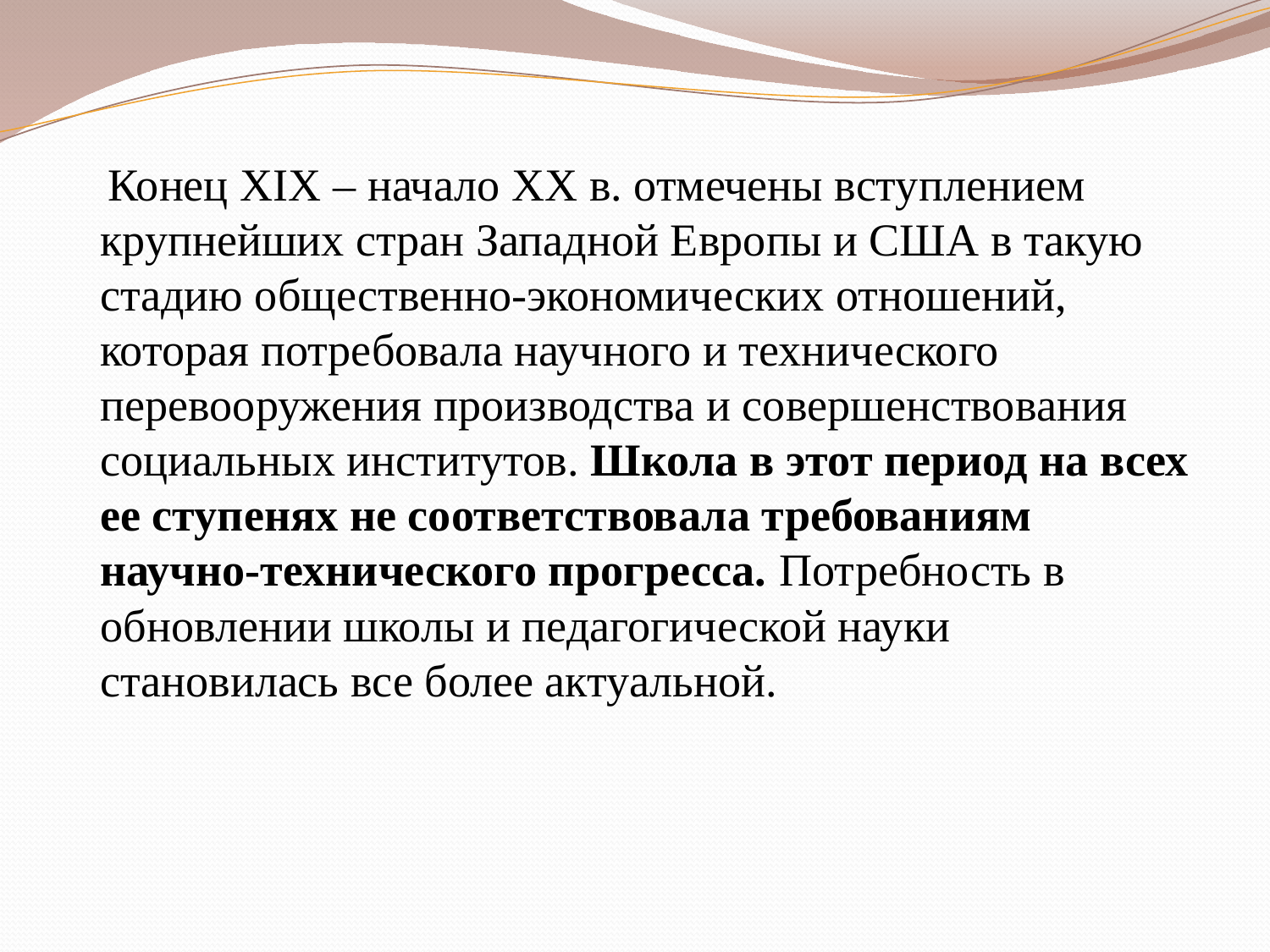

Конец XIX – начало XX в. отмечены вступлением крупнейших стран Западной Европы и США в такую стадию общественно-экономических отношений, которая потребовала научного и технического перевооружения производства и совершенствования социальных институтов. Школа в этот период на всех ее ступенях не соответствовала требованиям научно-технического прогресса. Потребность в обновлении школы и педагогической науки становилась все более актуальной.